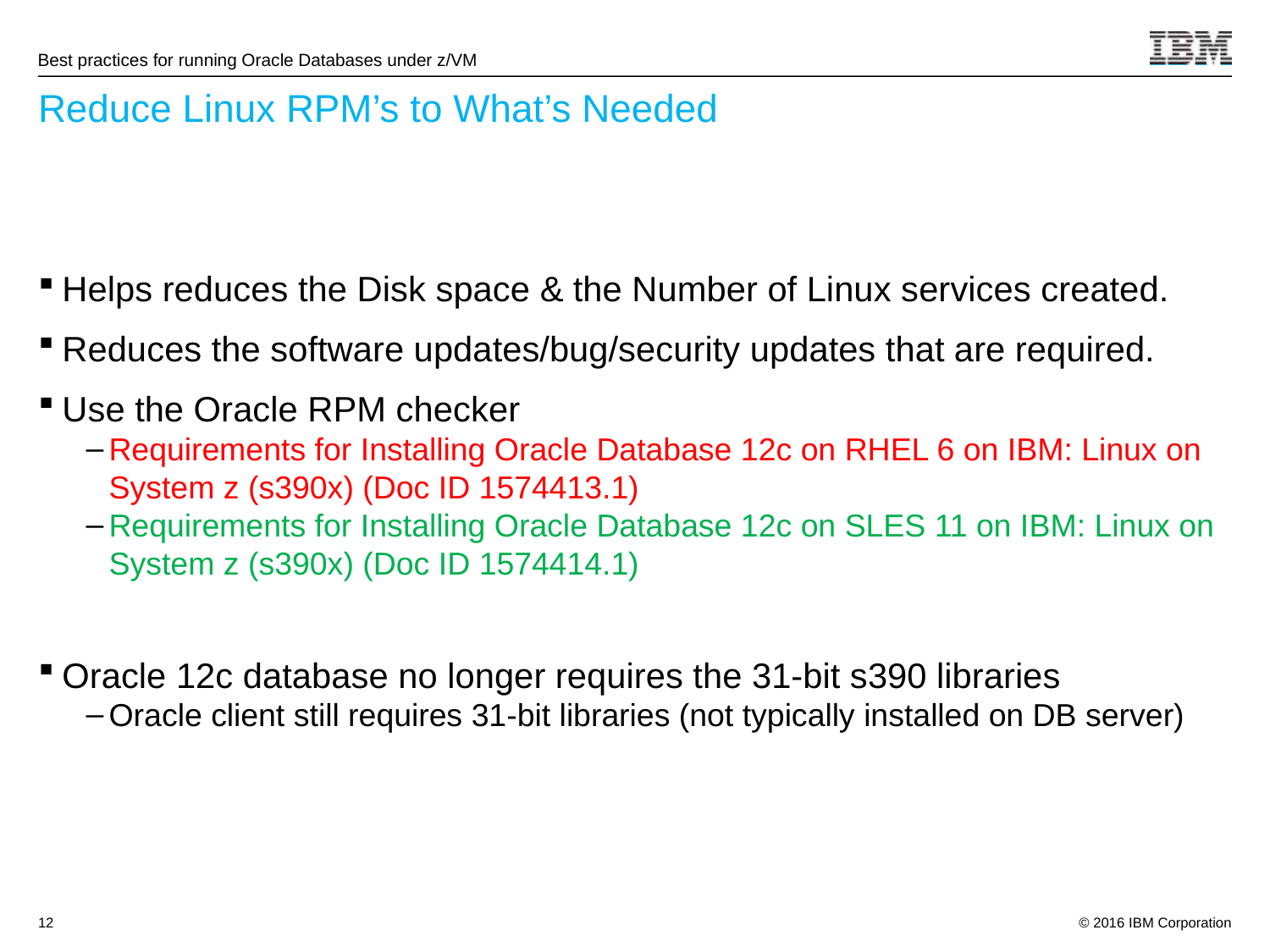

# Reduce Linux RPM’s to What’s Needed
Helps reduces the Disk space & the Number of Linux services created.
Reduces the software updates/bug/security updates that are required.
Use the Oracle RPM checker
Requirements for Installing Oracle Database 12c on RHEL 6 on IBM: Linux on System z (s390x) (Doc ID 1574413.1)
Requirements for Installing Oracle Database 12c on SLES 11 on IBM: Linux on System z (s390x) (Doc ID 1574414.1)

Oracle 12c database no longer requires the 31-bit s390 libraries
Oracle client still requires 31-bit libraries (not typically installed on DB server)

12